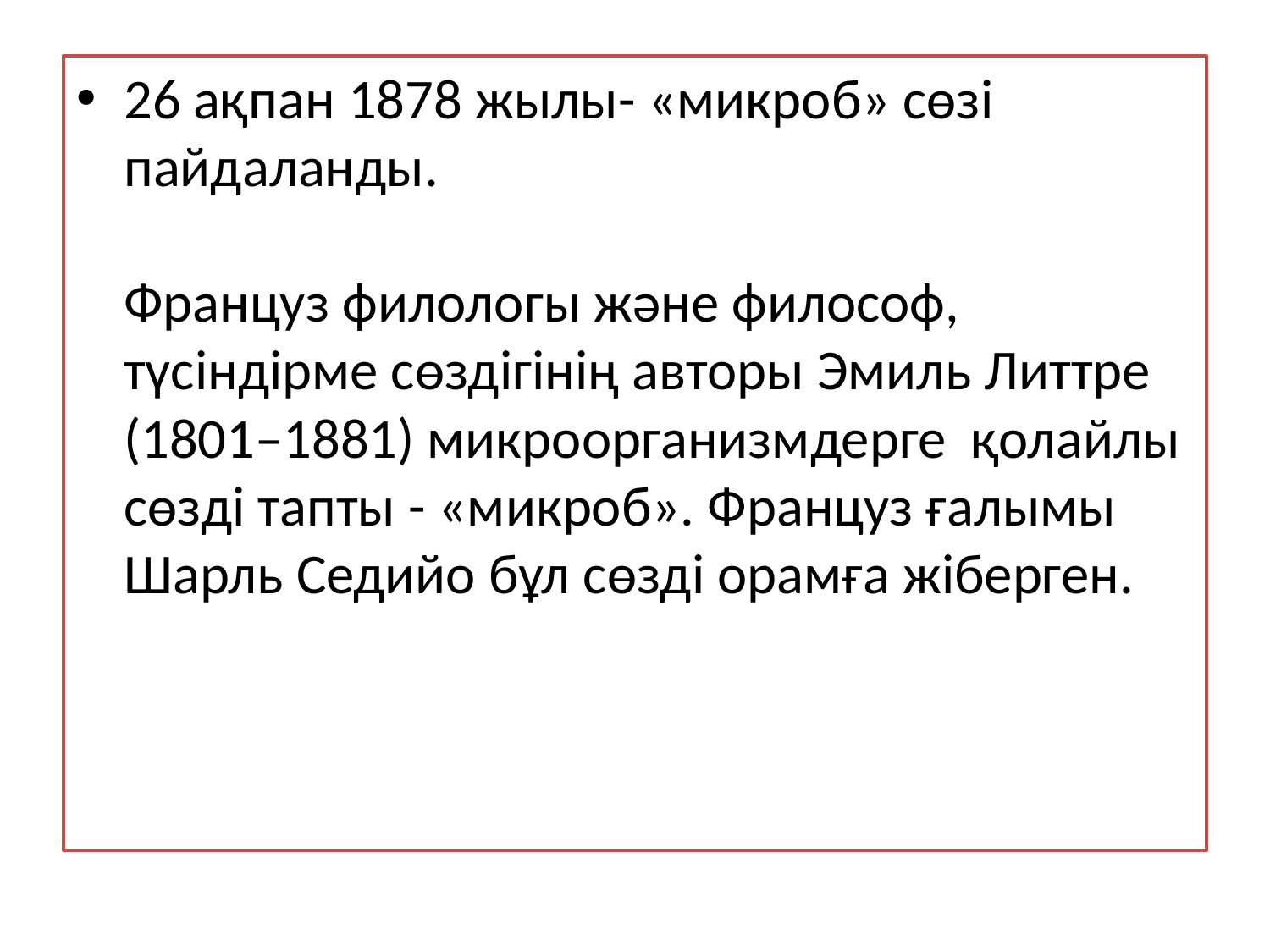

26 ақпан 1878 жылы- «микроб» сөзі пайдаланды.
Француз филологы және философ, түсіндірме сөздігінің авторы Эмиль Литтре (1801–1881) микроорганизмдерге  қолайлы сөзді тапты - «микроб». Француз ғалымы Шарль Седийо бұл сөзді орамға жіберген.